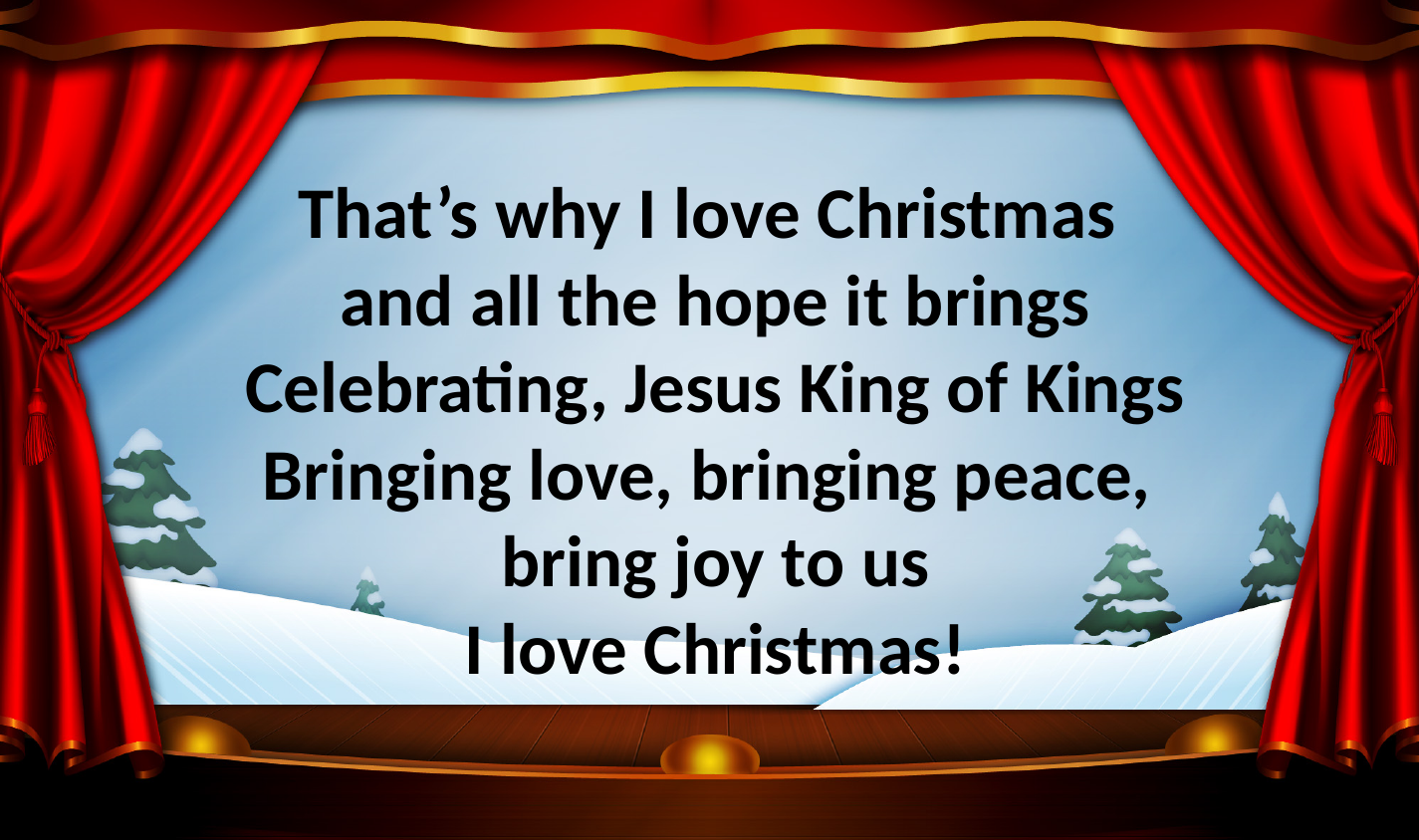

That’s why I love Christmas
and all the hope it brings
Celebrating, Jesus King of Kings
Bringing love, bringing peace,
bring joy to us
I love Christmas!